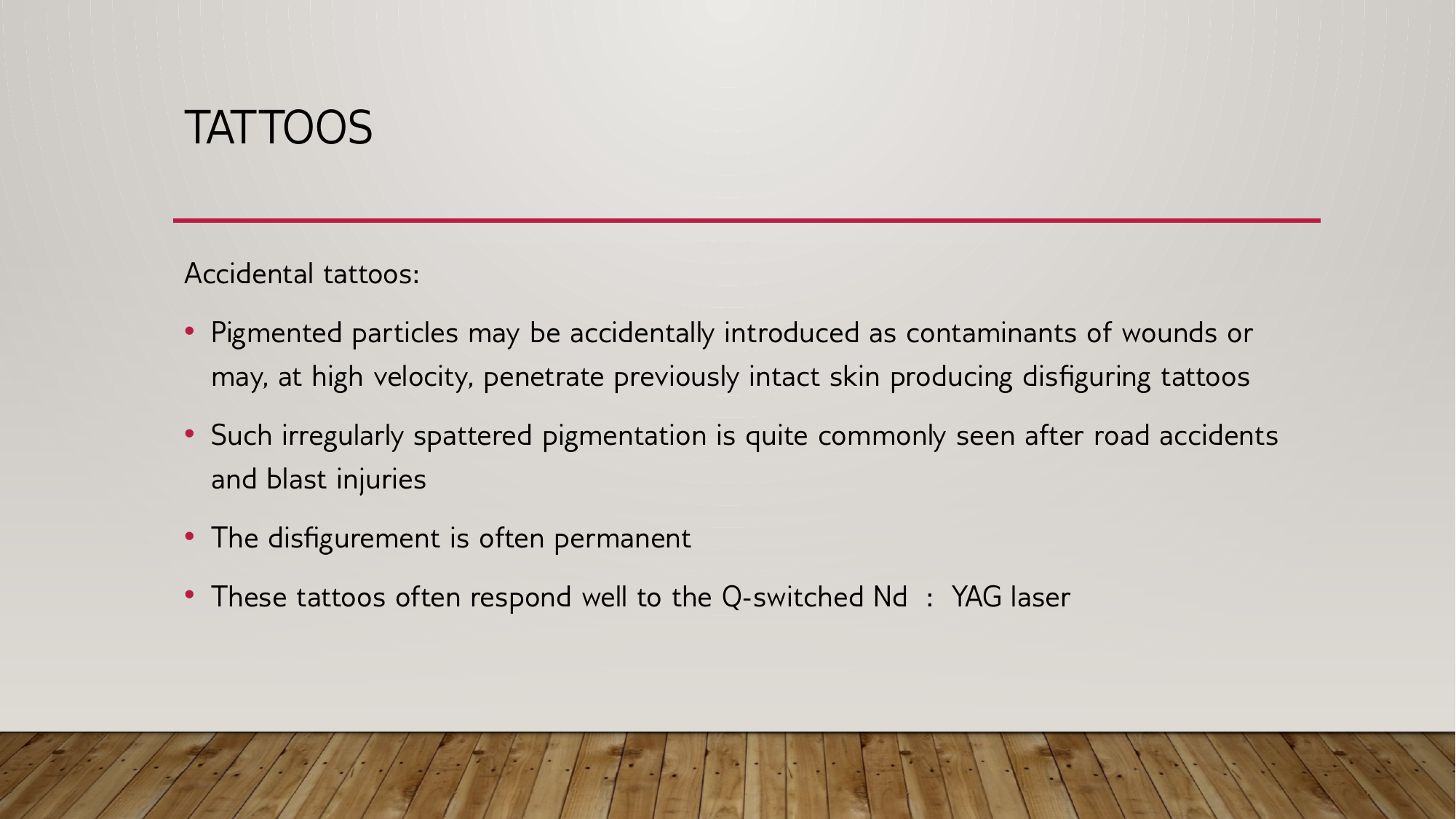

# Tattoos
Accidental tattoos:
Pigmented particles may be accidentally introduced as contaminants of wounds or may, at high velocity, penetrate previously intact skin producing disfiguring tattoos
Such irregularly spattered pigmentation is quite commonly seen after road accidents and blast injuries
The disfigurement is often permanent
These tattoos often respond well to the Q‐switched Nd  :  YAG laser